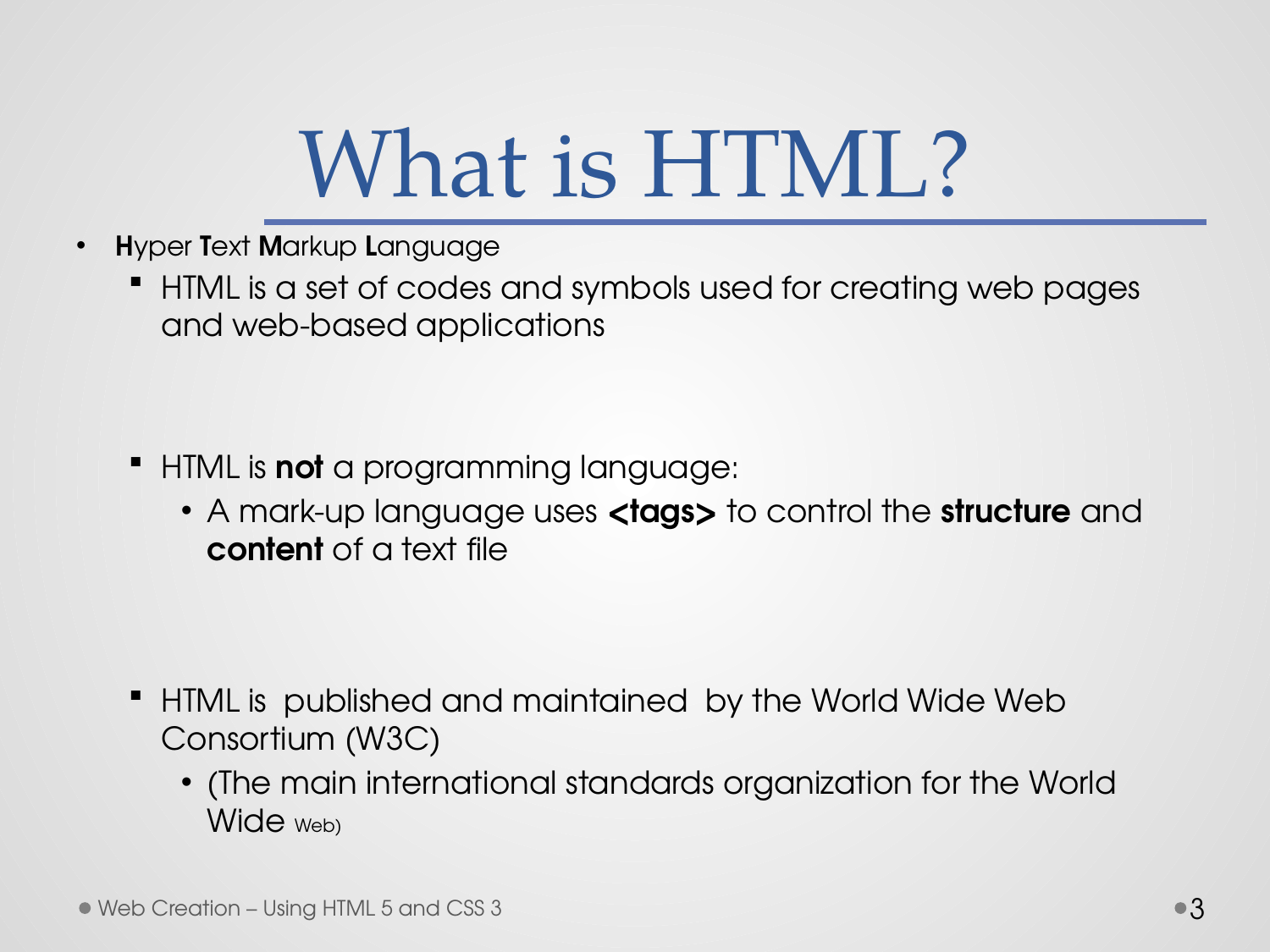

# What is HTML?
Hyper Text Markup Language
HTML is a set of codes and symbols used for creating web pages and web-based applications

HTML is not a programming language:
A mark-up language uses <tags> to control the structure and content of a text file

HTML is  published and maintained  by the World Wide Web Consortium (W3C)
(The main international standards organization for the World Wide Web)
Web Creation – Using HTML 5 and CSS 3
3